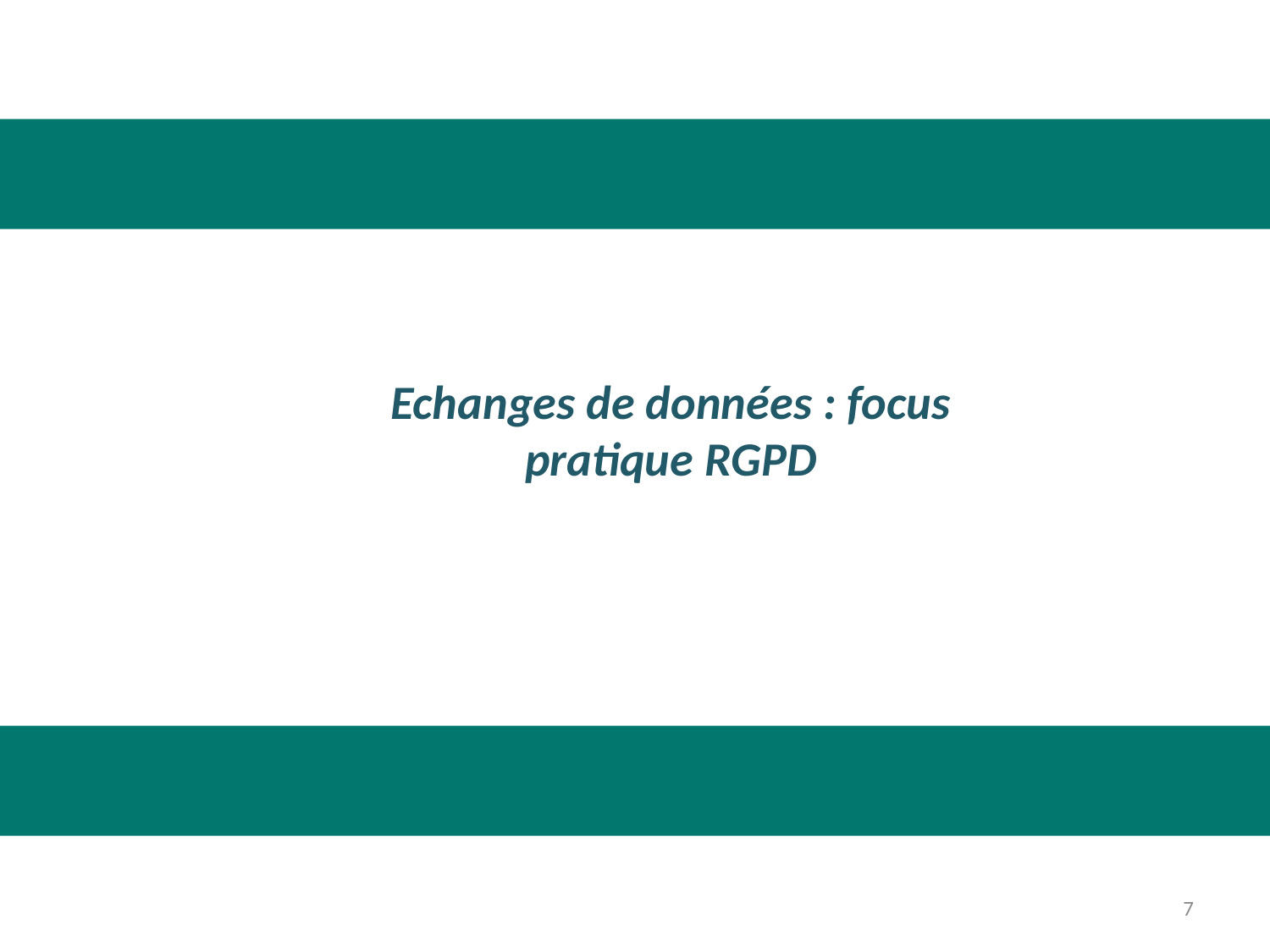

Echanges de données : focus pratique RGPD

7